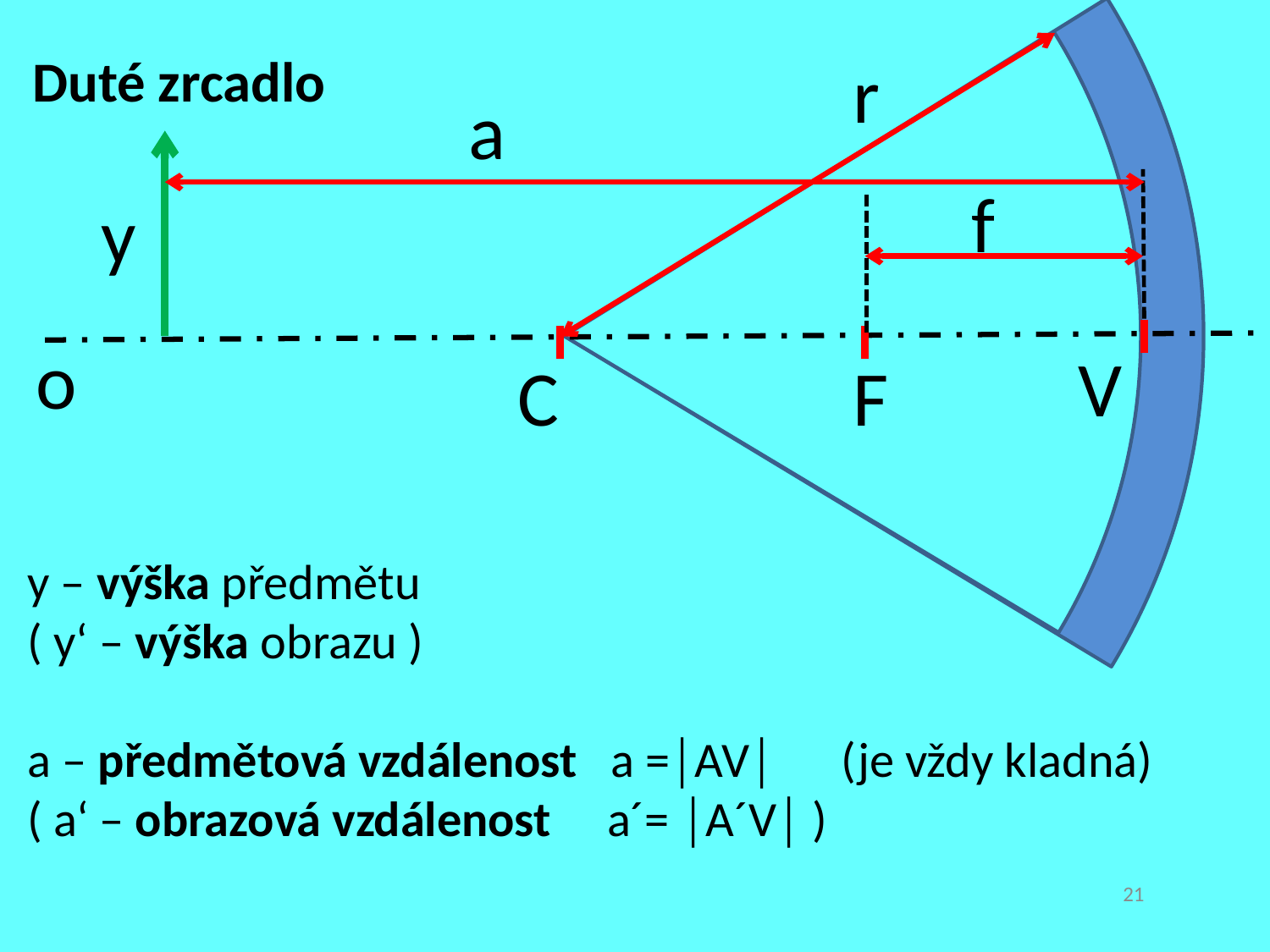

Duté zrcadlo
r
a
f
y
o
V
C
F
y – výška předmětu
( y‘ – výška obrazu )
a – předmětová vzdálenost   a =│AV│      (je vždy kladná)
( a‘ – obrazová vzdálenost     a´= │A´V│ )
21